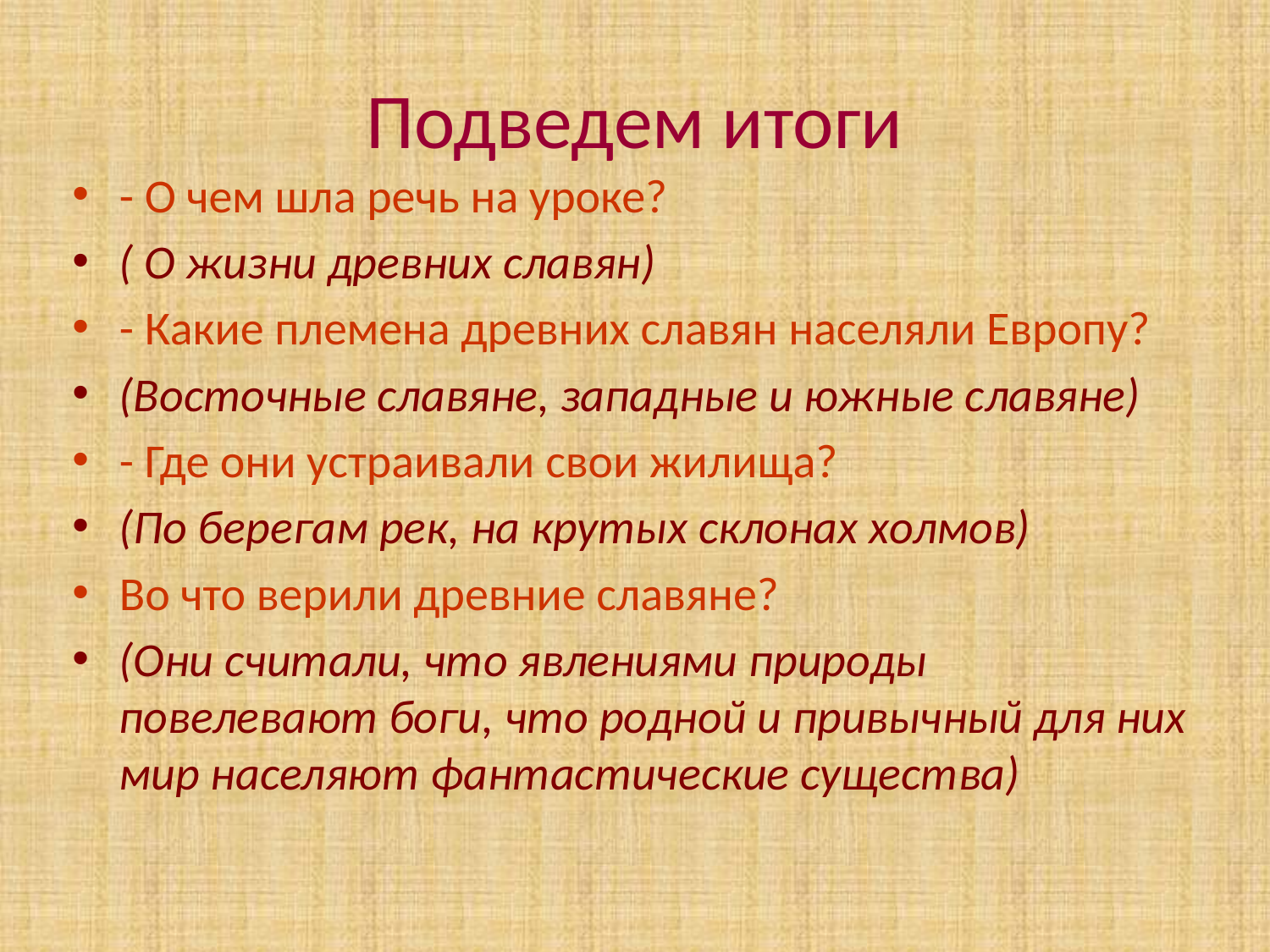

# Подведем итоги
- О чем шла речь на уроке?
( О жизни древних славян)
- Какие племена древних славян населяли Европу?
(Восточные славяне, западные и южные славяне)
- Где они устраивали свои жилища?
(По берегам рек, на крутых склонах холмов)
Во что верили древние славяне?
(Они считали, что явлениями природы повелевают боги, что родной и привычный для них мир населяют фантастические существа)